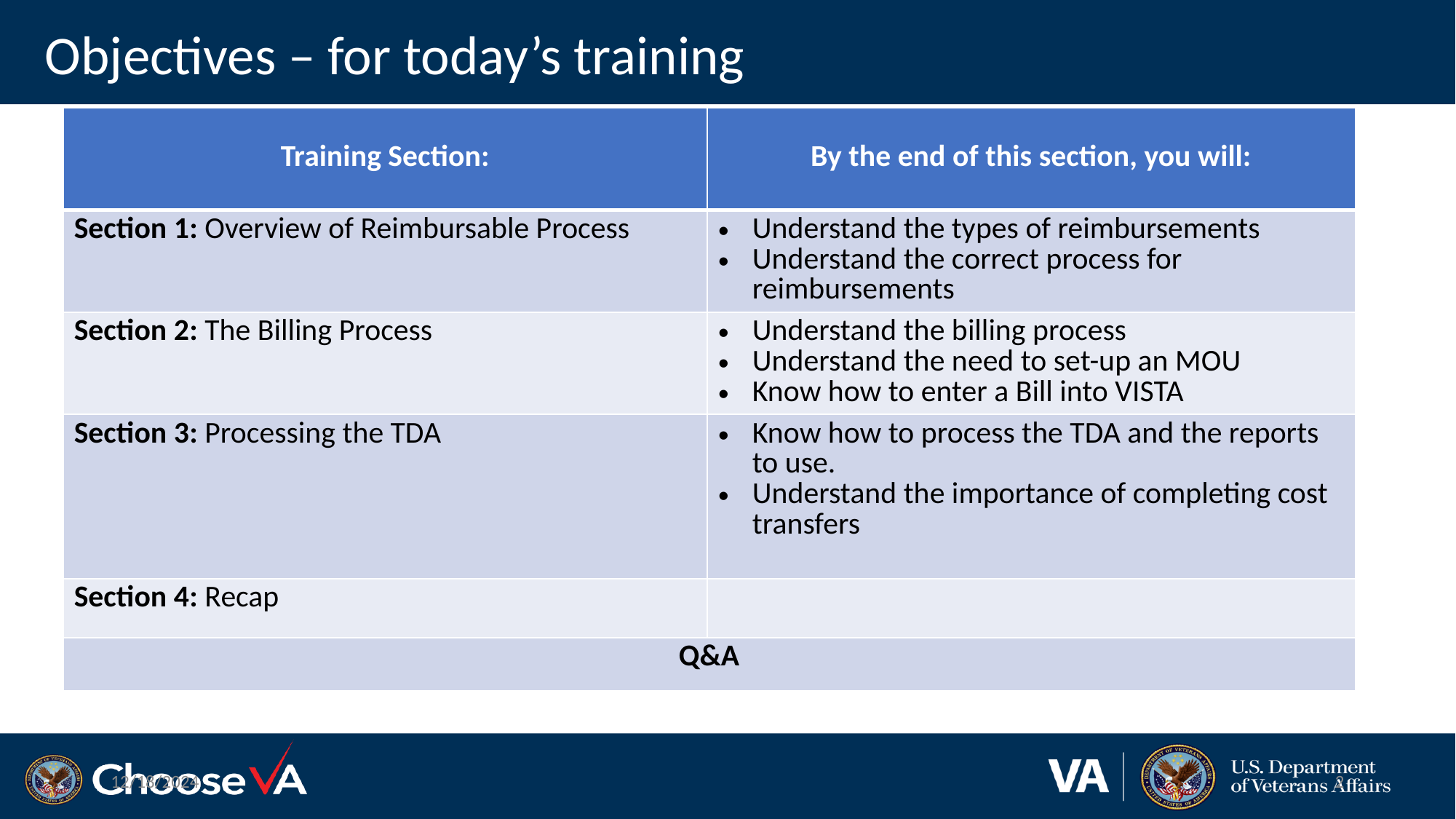

# Objectives – for today’s training
| Training Section: | By the end of this section, you will: |
| --- | --- |
| Section 1: Overview of Reimbursable Process | Understand the types of reimbursements Understand the correct process for reimbursements |
| Section 2: The Billing Process | Understand the billing process Understand the need to set-up an MOU Know how to enter a Bill into VISTA |
| Section 3: Processing the TDA | Know how to process the TDA and the reports to use. Understand the importance of completing cost transfers |
| Section 4: Recap |  |
| Q&A |  |
12/18/2024
2